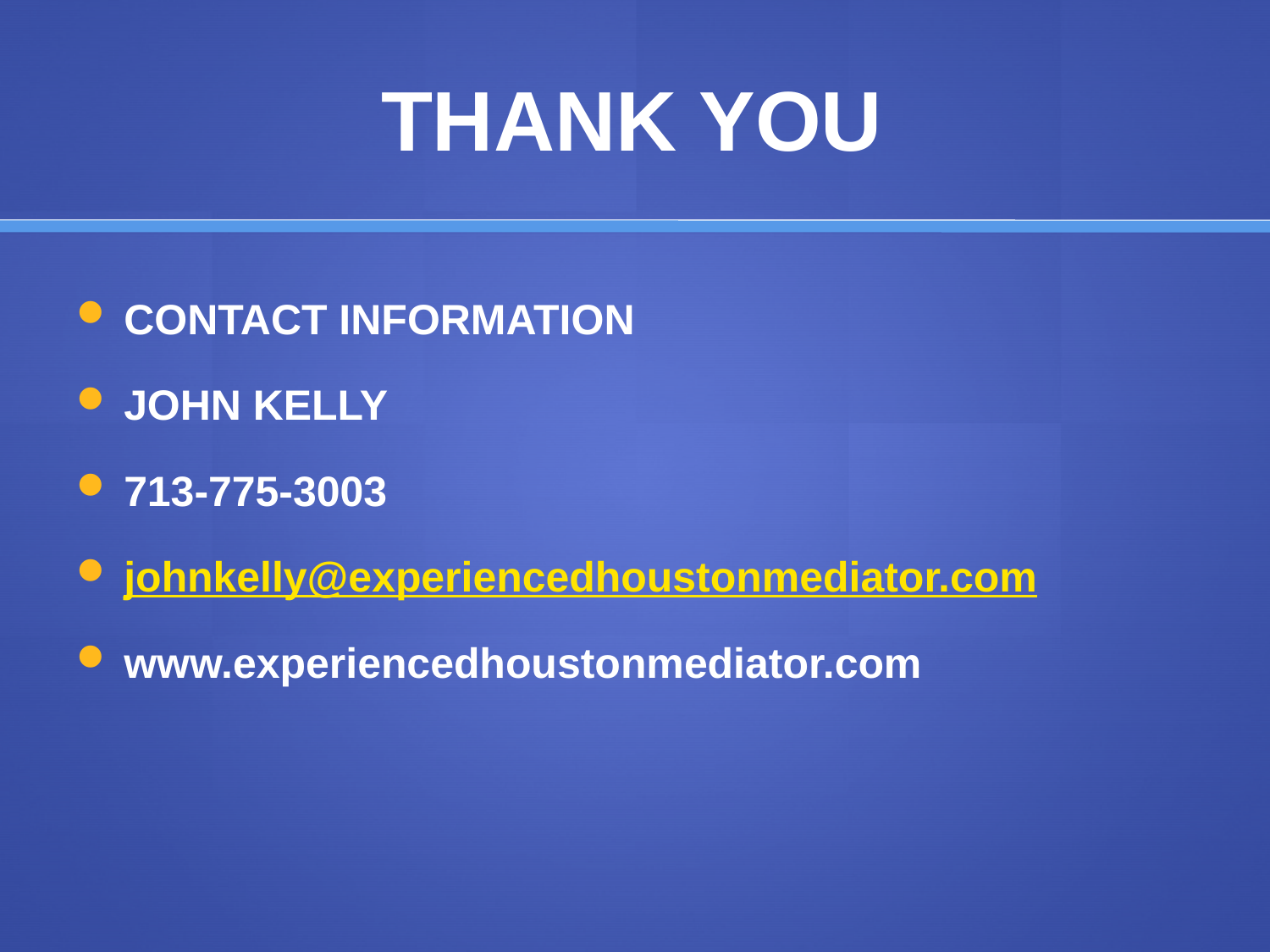

# THANK YOU
CONTACT INFORMATION
JOHN KELLY
713-775-3003
johnkelly@experiencedhoustonmediator.com
www.experiencedhoustonmediator.com